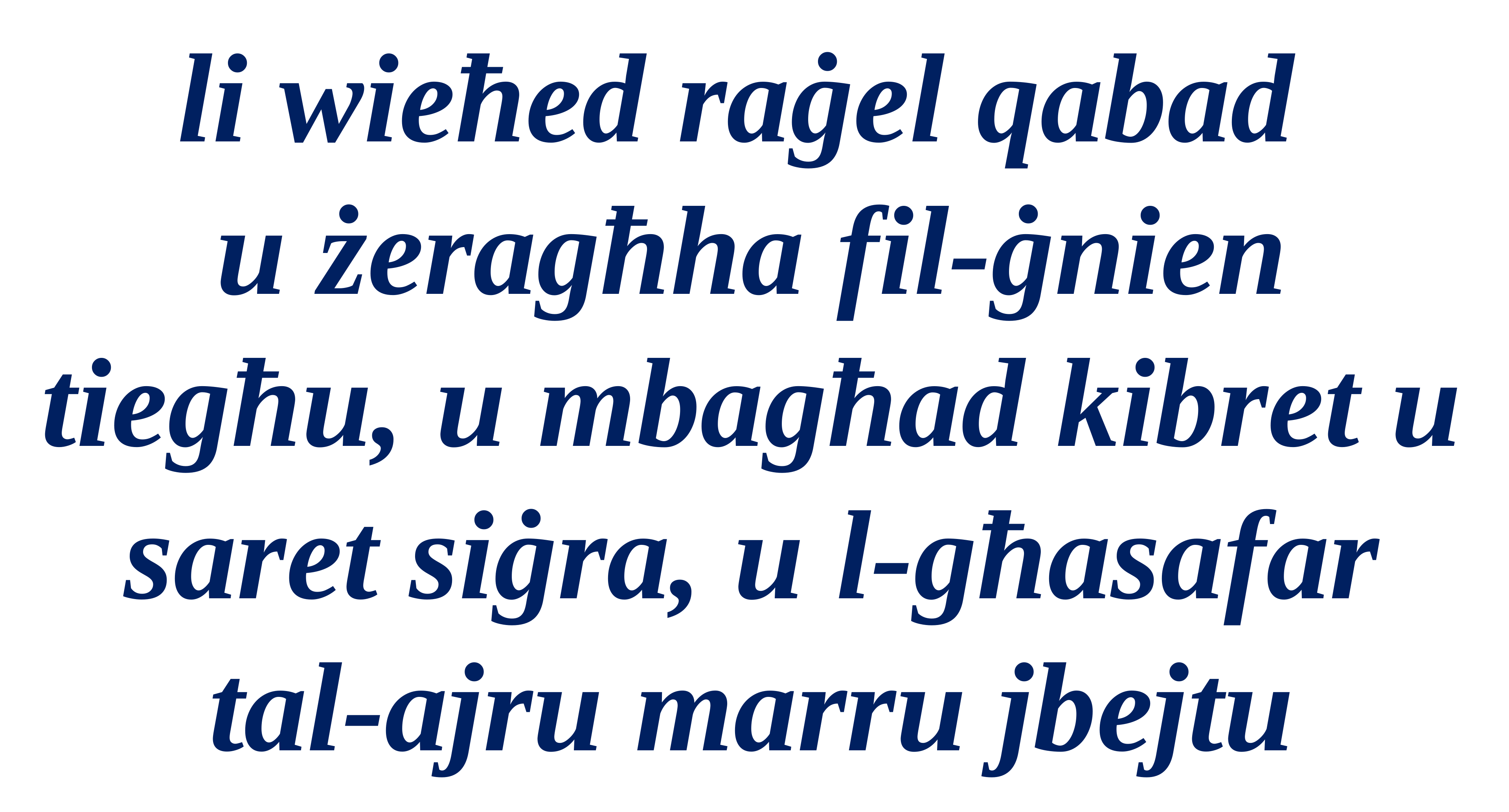

li wieħed raġel qabad
u żeragħha fil-ġnien tiegħu, u mbagħad kibret u saret siġra, u l-għasafar tal-ajru marru jbejtu